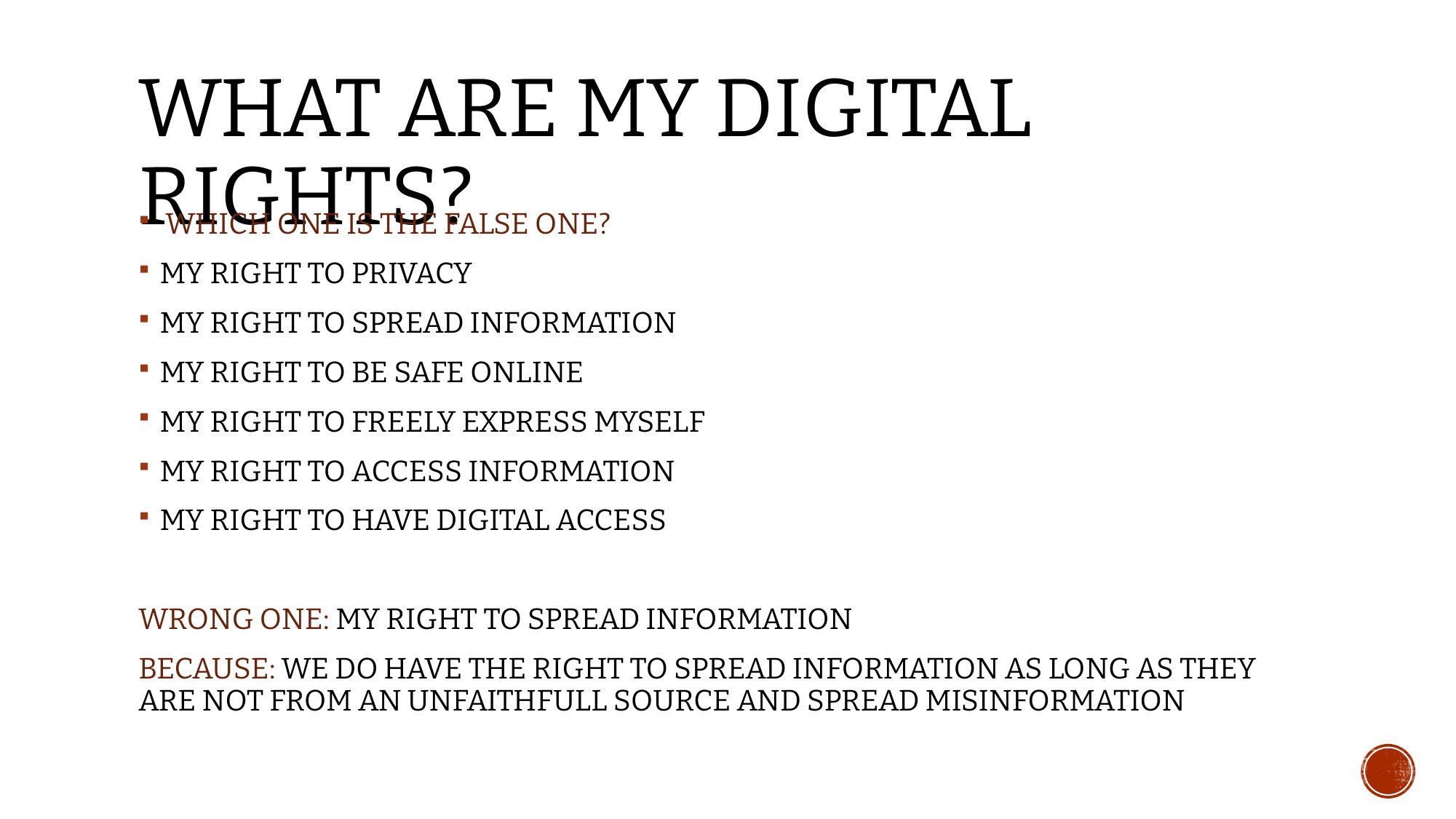

# WHAT ARE MY DIGITAL RIGHTS?
 WHICH ONE IS THE FALSE ONE?
MY RIGHT TO PRIVACY
MY RIGHT TO SPREAD INFORMATION
MY RIGHT TO BE SAFE ONLINE
MY RIGHT TO FREELY EXPRESS MYSELF
MY RIGHT TO ACCESS INFORMATION
MY RIGHT TO HAVE DIGITAL ACCESS

WRONG ONE: MY RIGHT TO SPREAD INFORMATION
BECAUSE: WE DO HAVE THE RIGHT TO SPREAD INFORMATION AS LONG AS THEY ARE NOT FROM AN UNFAITHFULL SOURCE AND SPREAD MISINFORMATION